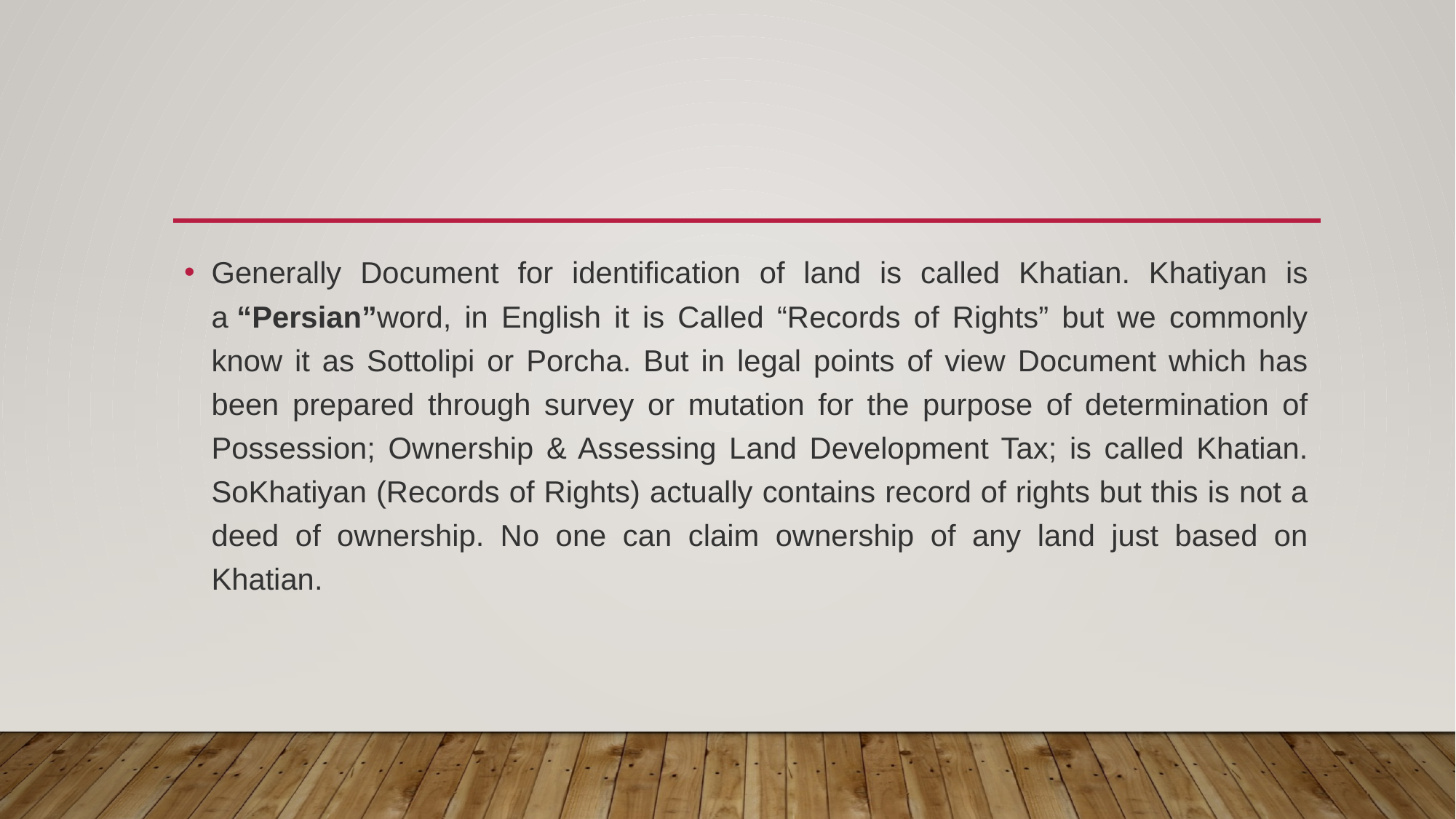

#
Generally Document for identification of land is called Khatian. Khatiyan is a “Persian”word, in English it is Called “Records of Rights” but we commonly know it as Sottolipi or Porcha. But in legal points of view Document which has been prepared through survey or mutation for the purpose of determination of Possession; Ownership & Assessing Land Development Tax; is called Khatian. SoKhatiyan (Records of Rights) actually contains record of rights but this is not a deed of ownership. No one can claim ownership of any land just based on Khatian.